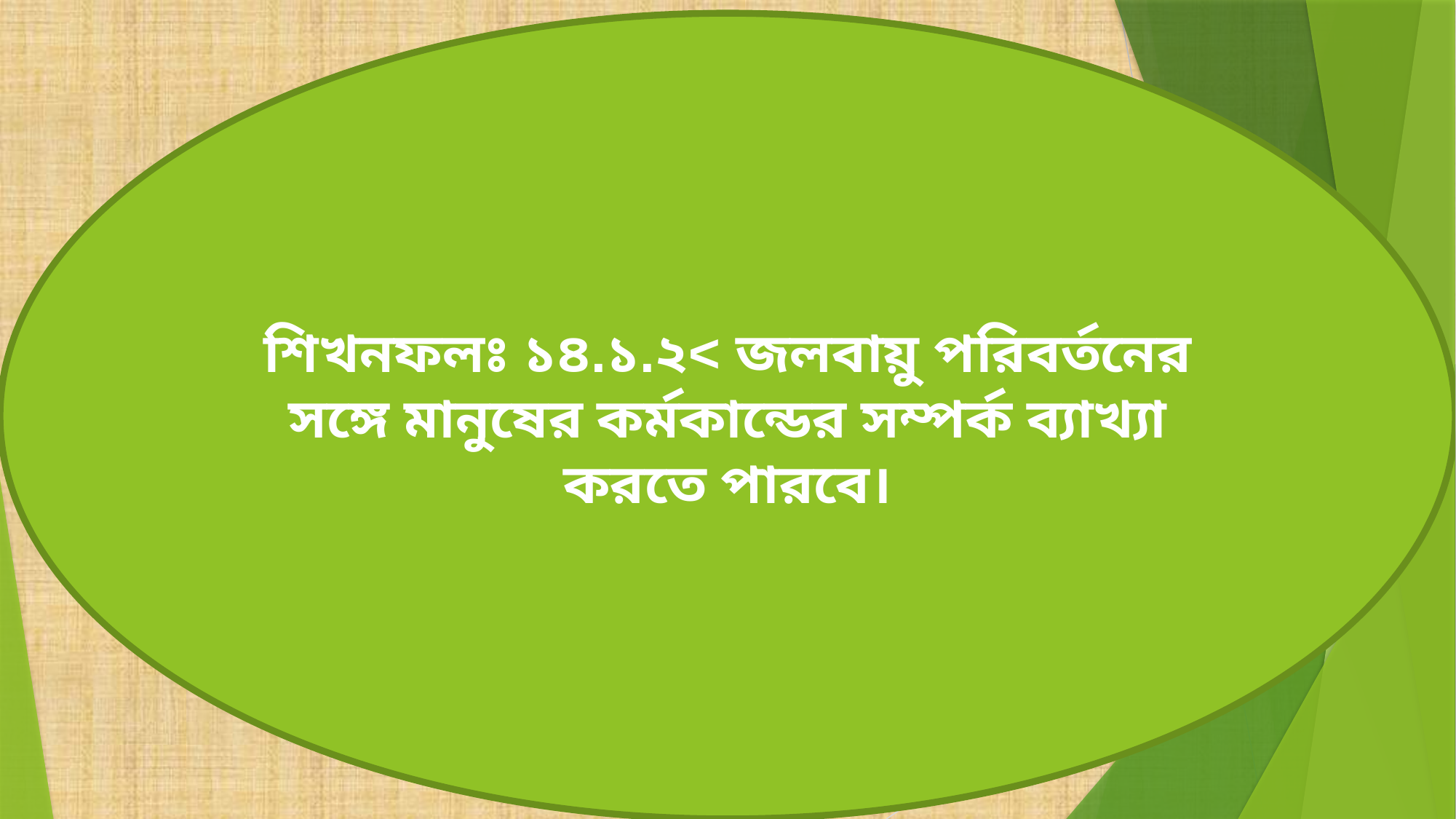

শিখনফলঃ ১৪.১.২< জলবায়ু পরিবর্তনের সঙ্গে মানুষের কর্মকান্ডের সম্পর্ক ব্যাখ্যা করতে পারবে।